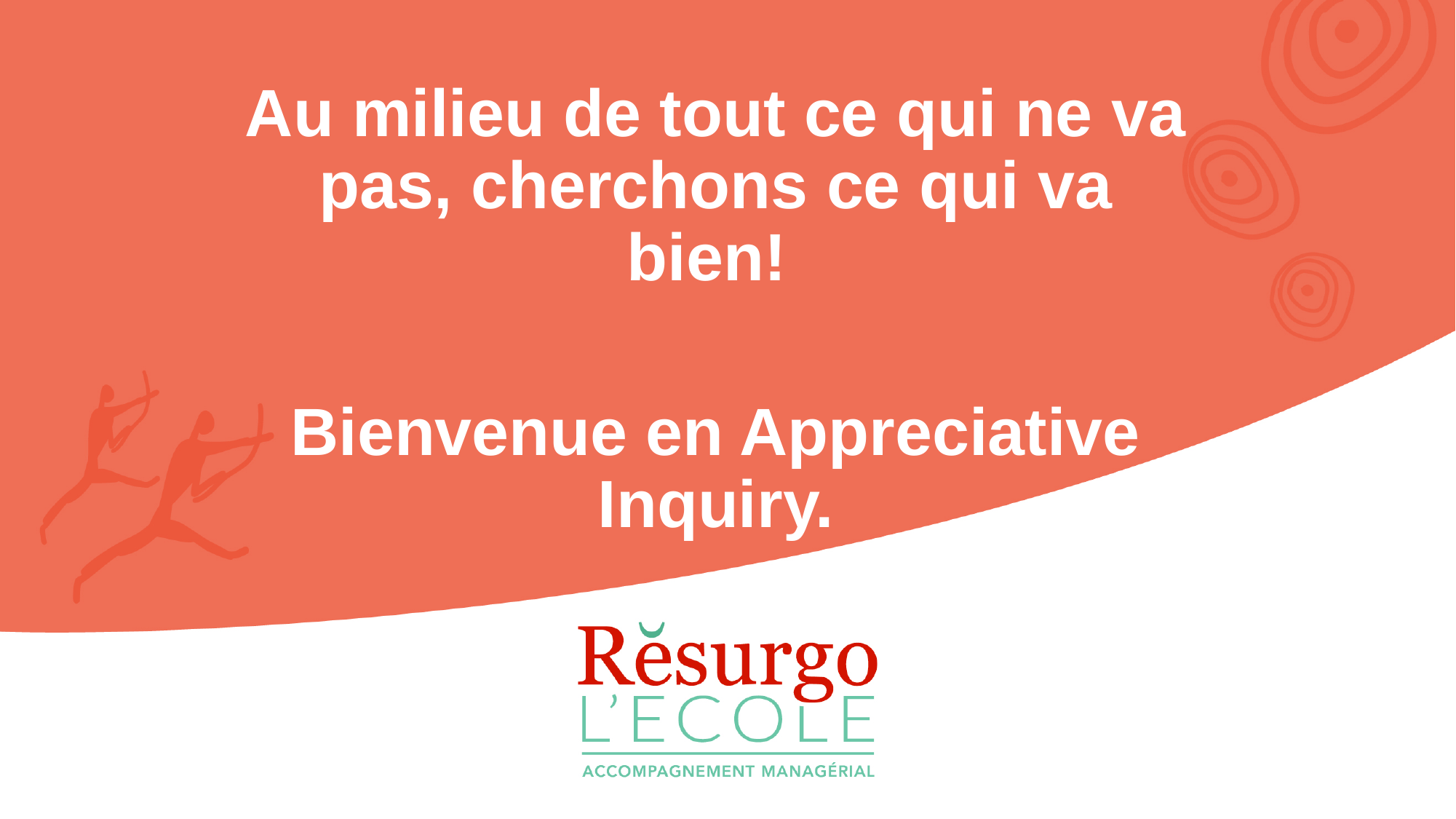

Au milieu de tout ce qui ne va pas, cherchons ce qui va bien!

Bienvenue en Appreciative Inquiry.